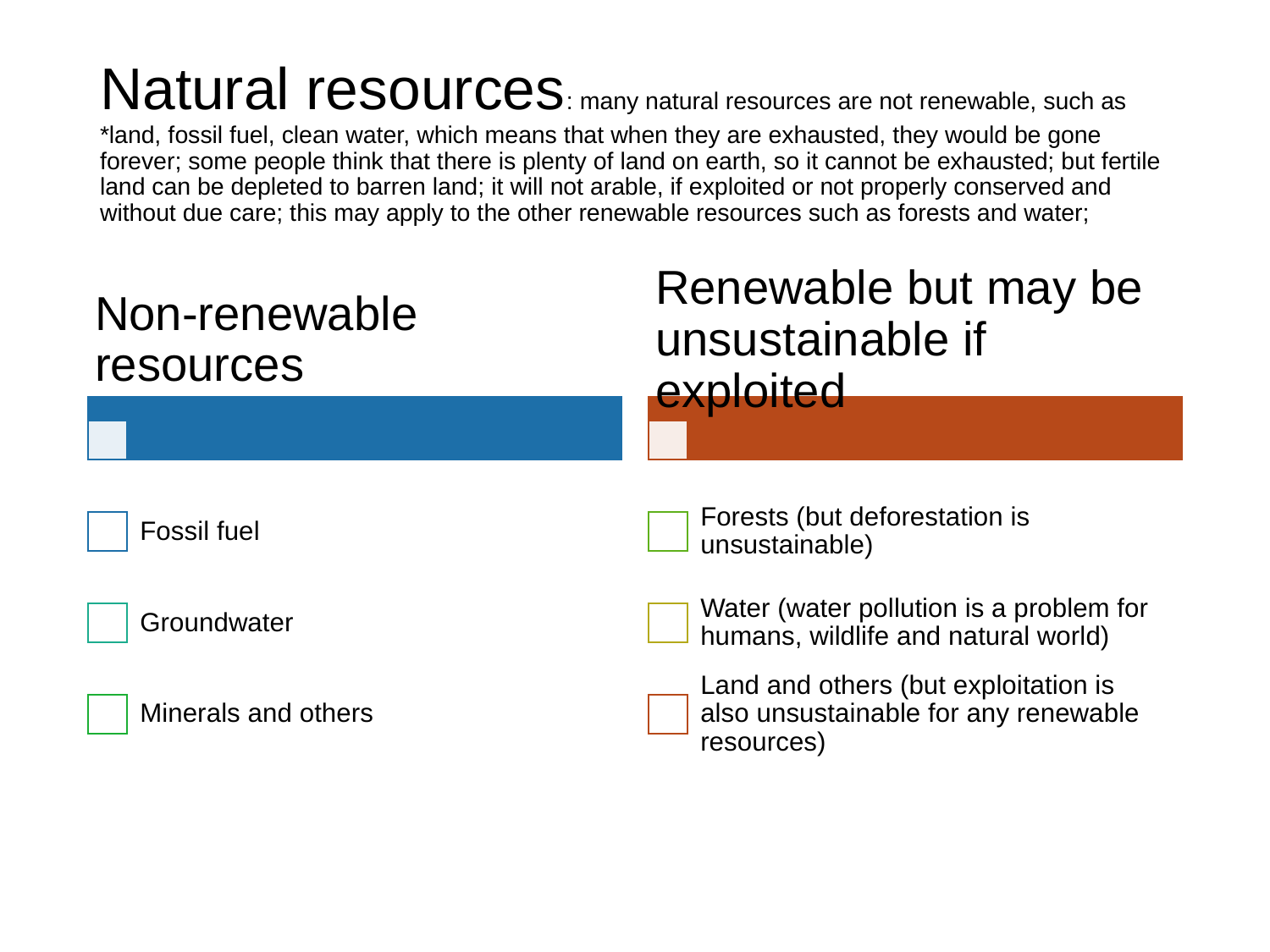

# Natural resources: many natural resources are not renewable, such as *land, fossil fuel, clean water, which means that when they are exhausted, they would be gone forever; some people think that there is plenty of land on earth, so it cannot be exhausted; but fertile land can be depleted to barren land; it will not arable, if exploited or not properly conserved and without due care; this may apply to the other renewable resources such as forests and water;
Non-renewable resources
Fossil fuel
Groundwater
Minerals and others
Renewable but may be unsustainable if exploited
Forests (but deforestation is unsustainable)
Water (water pollution is a problem for humans, wildlife and natural world)
Land and others (but exploitation is also unsustainable for any renewable resources)